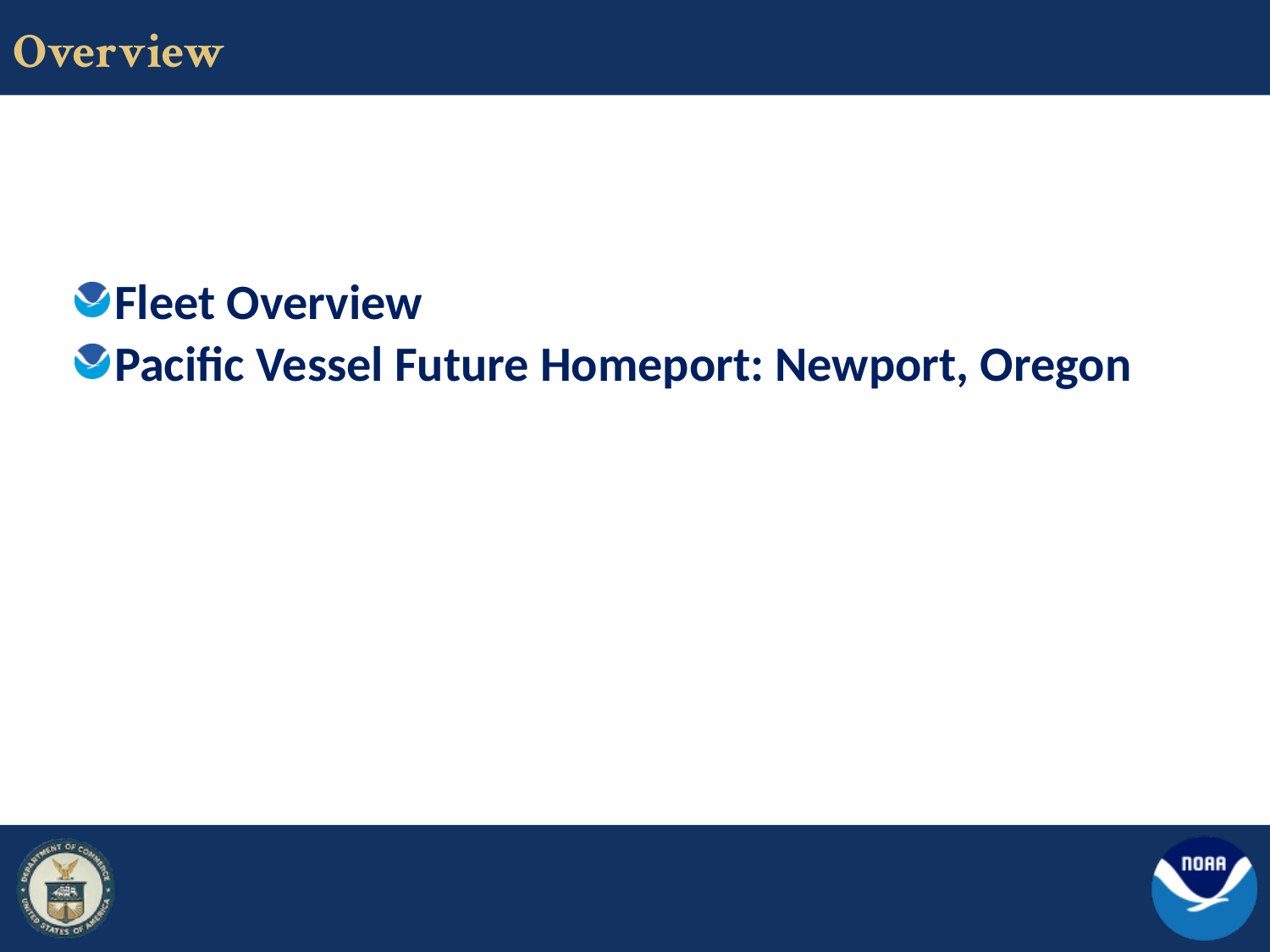

# Overview

Fleet Overview
Pacific Vessel Future Homeport: Newport, Oregon